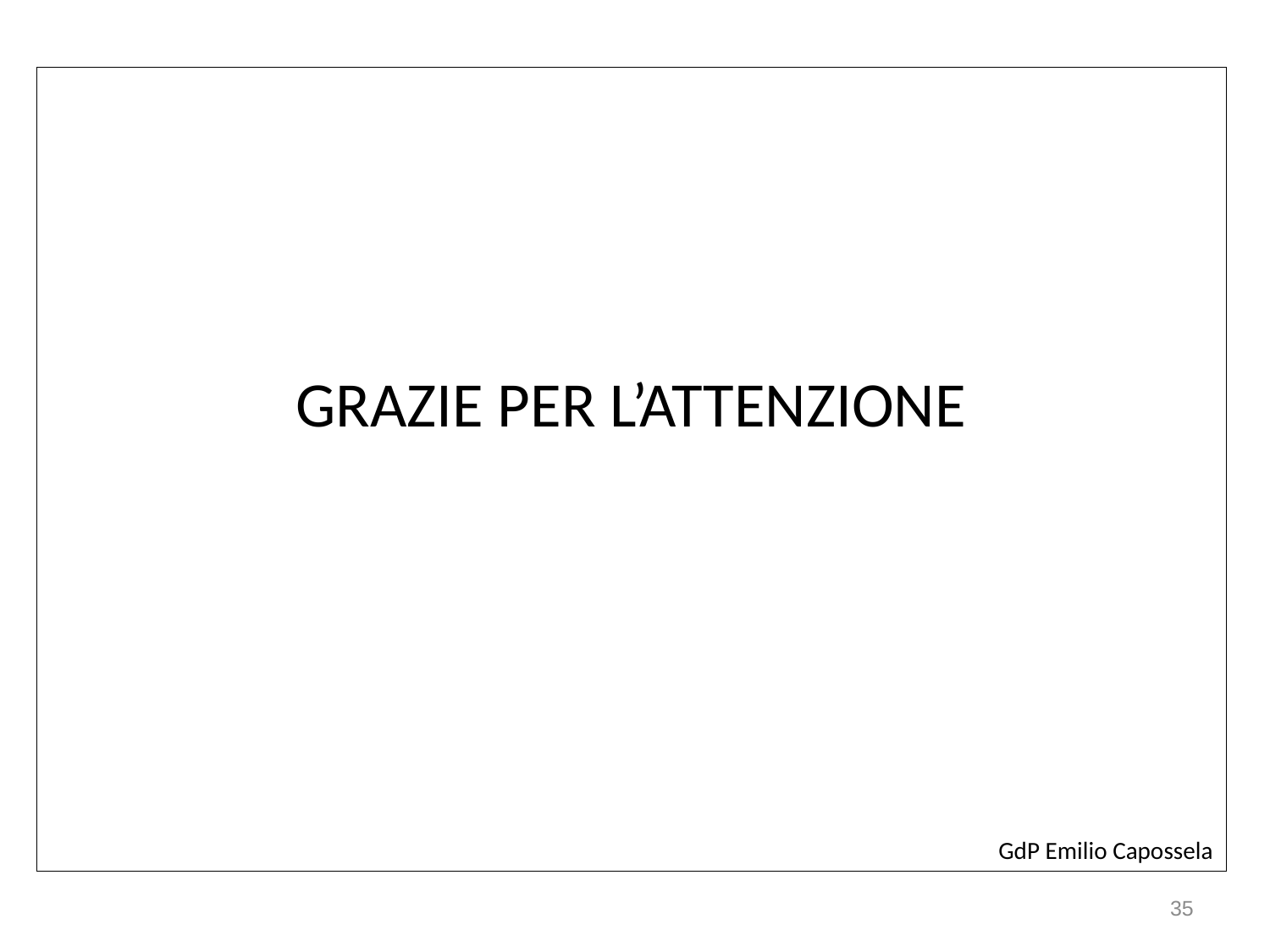

GRAZIE PER L’ATTENZIONE

GdP Emilio Capossela
35